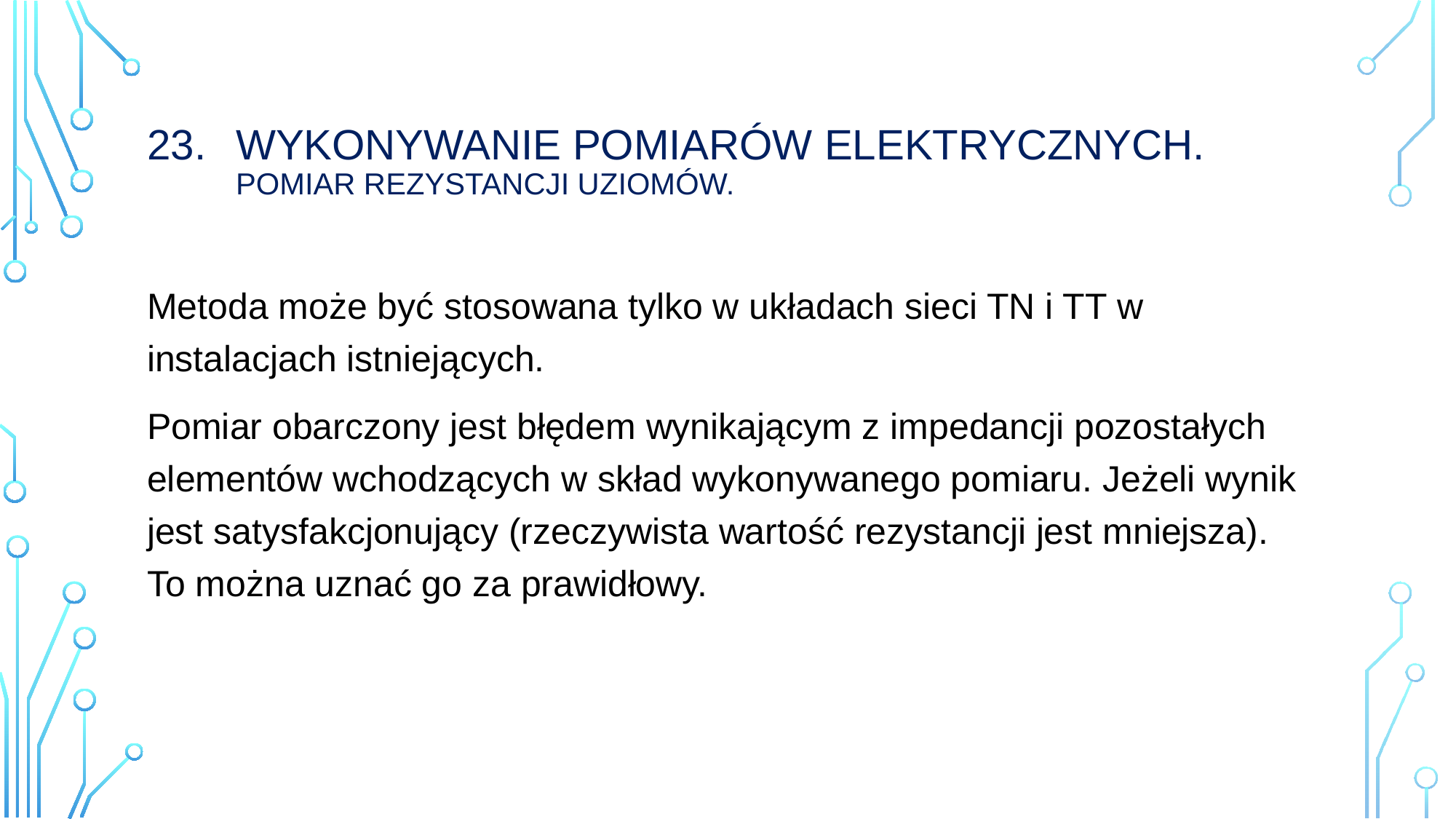

# Wykonywanie Pomiarów Elektrycznych. Pomiar rezystancji uziomów.
Metoda może być stosowana tylko w układach sieci TN i TT w instalacjach istniejących.
Pomiar obarczony jest błędem wynikającym z impedancji pozostałych elementów wchodzących w skład wykonywanego pomiaru. Jeżeli wynik jest satysfakcjonujący (rzeczywista wartość rezystancji jest mniejsza). To można uznać go za prawidłowy.